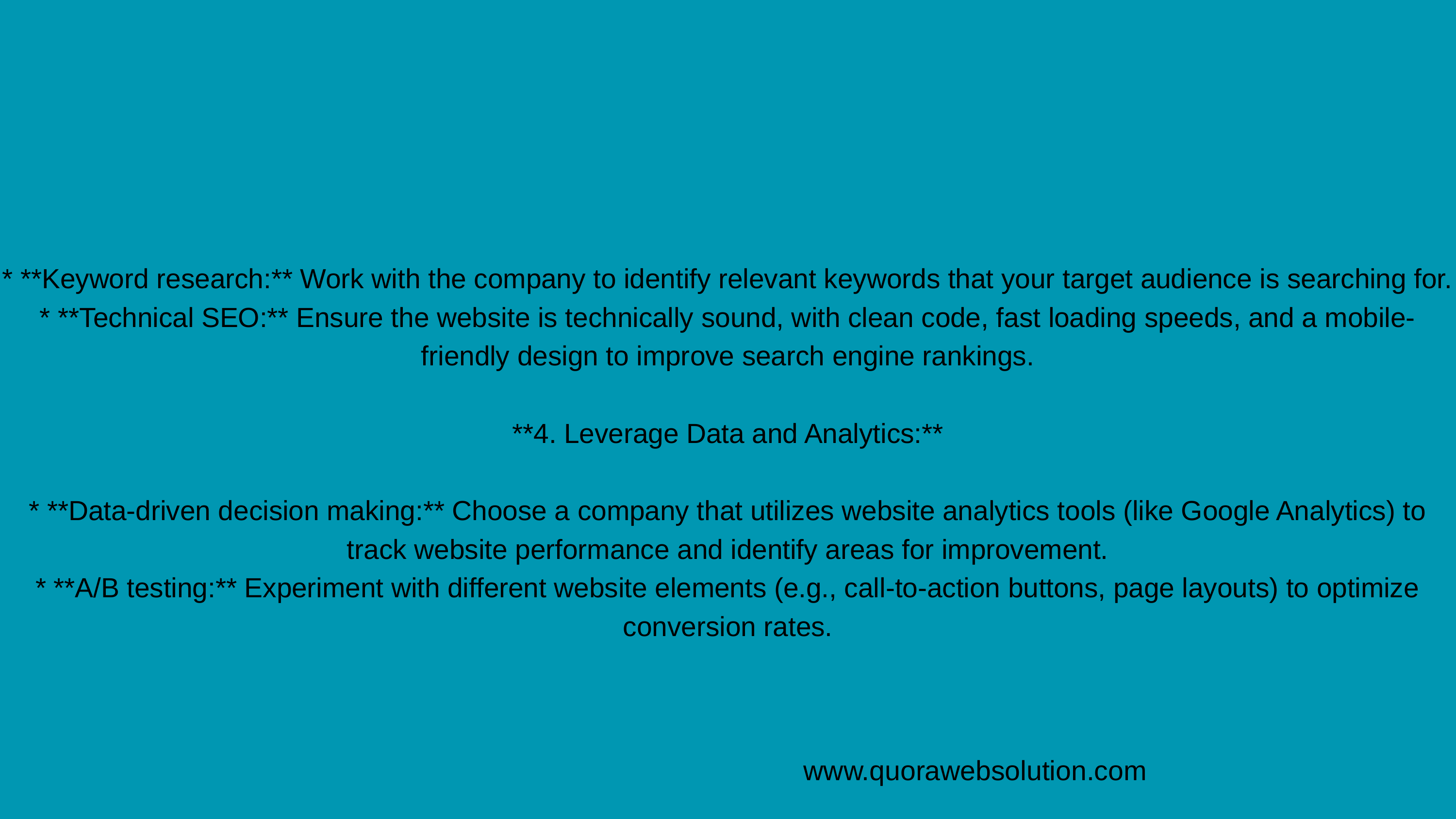

* **Keyword research:** Work with the company to identify relevant keywords that your target audience is searching for.
* **Technical SEO:** Ensure the website is technically sound, with clean code, fast loading speeds, and a mobile-friendly design to improve search engine rankings.

**4. Leverage Data and Analytics:**

* **Data-driven decision making:** Choose a company that utilizes website analytics tools (like Google Analytics) to track website performance and identify areas for improvement.
* **A/B testing:** Experiment with different website elements (e.g., call-to-action buttons, page layouts) to optimize conversion rates.

www.quorawebsolution.com